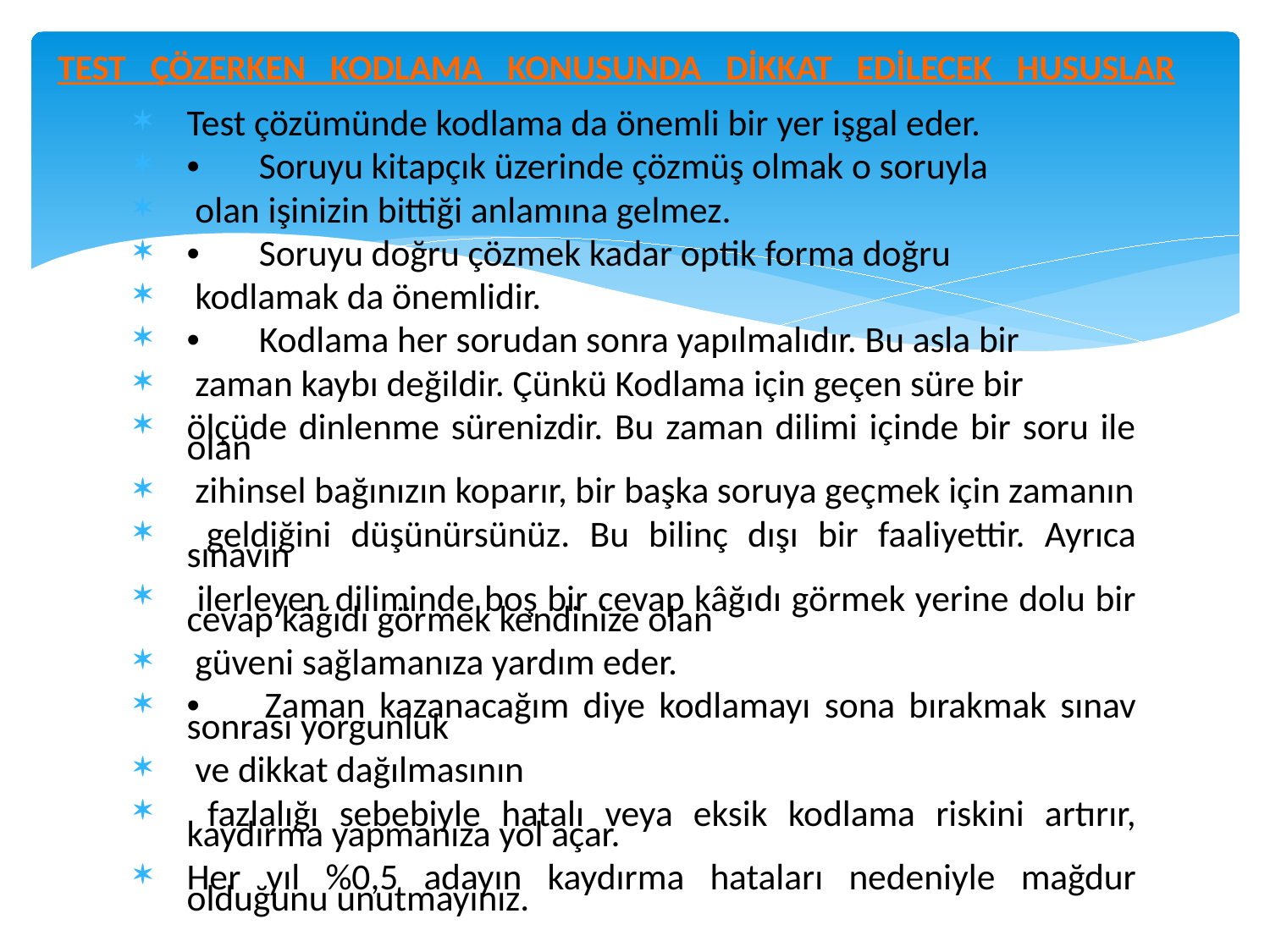

# TEST ÇÖZERKEN KODLAMA KONUSUNDA DİKKAT EDİLECEK HUSUSLAR
Test çözümünde kodlama da önemli bir yer işgal eder.
•          Soruyu kitapçık üzerinde çözmüş olmak o soruyla
 olan işinizin bittiği anlamına gelmez.
•          Soruyu doğru çözmek kadar optik forma doğru
 kodlamak da önemlidir.
•          Kodlama her sorudan sonra yapılmalıdır. Bu asla bir
 zaman kaybı değildir. Çünkü Kodlama için geçen süre bir
ölçüde dinlenme sürenizdir. Bu zaman dilimi içinde bir soru ile olan
 zihinsel bağınızın koparır, bir başka soruya geçmek için zamanın
 geldiğini düşünürsünüz. Bu bilinç dışı bir faaliyettir. Ayrıca sınavın
 ilerleyen diliminde boş bir cevap kâğıdı görmek yerine dolu bir cevap kâğıdı görmek kendinize olan
 güveni sağlamanıza yardım eder.
•          Zaman kazanacağım diye kodlamayı sona bırakmak sınav sonrası yorgunluk
 ve dikkat dağılmasının
 fazlalığı sebebiyle hatalı veya eksik kodlama riskini artırır, kaydırma yapmanıza yol açar.
Her yıl %0,5 adayın kaydırma hataları nedeniyle mağdur olduğunu unutmayınız.